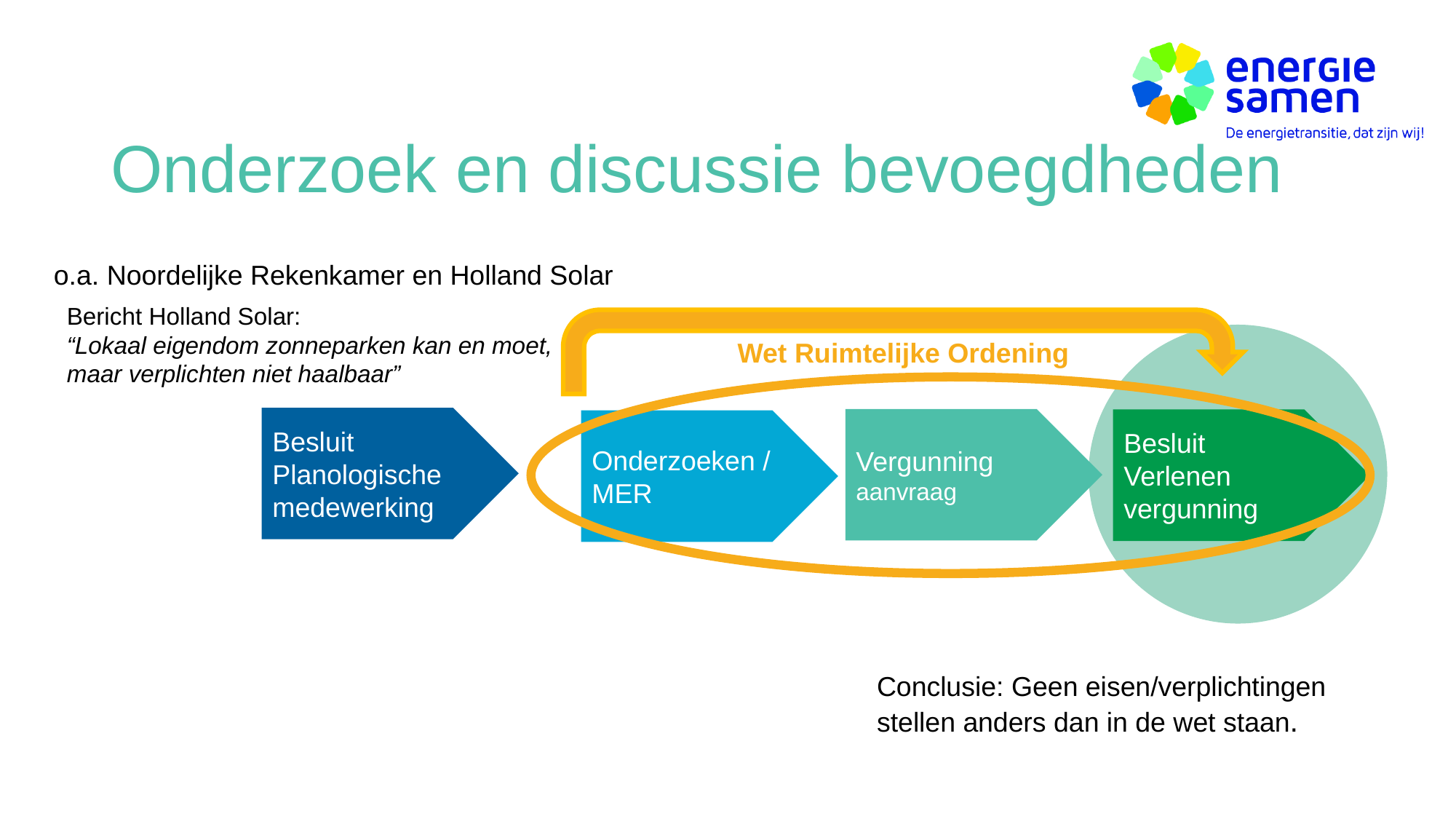

# Onderzoek en discussie bevoegdheden
o.a. Noordelijke Rekenkamer en Holland Solar
Bericht Holland Solar:
“Lokaal eigendom zonneparken kan en moet,
maar verplichten niet haalbaar”

Wet Ruimtelijke Ordening

Besluit
Planologische medewerking
Vergunning
aanvraag
Besluit
Verlenen vergunning
Onderzoeken / MER
Conclusie: Geen eisen/verplichtingen
stellen anders dan in de wet staan.